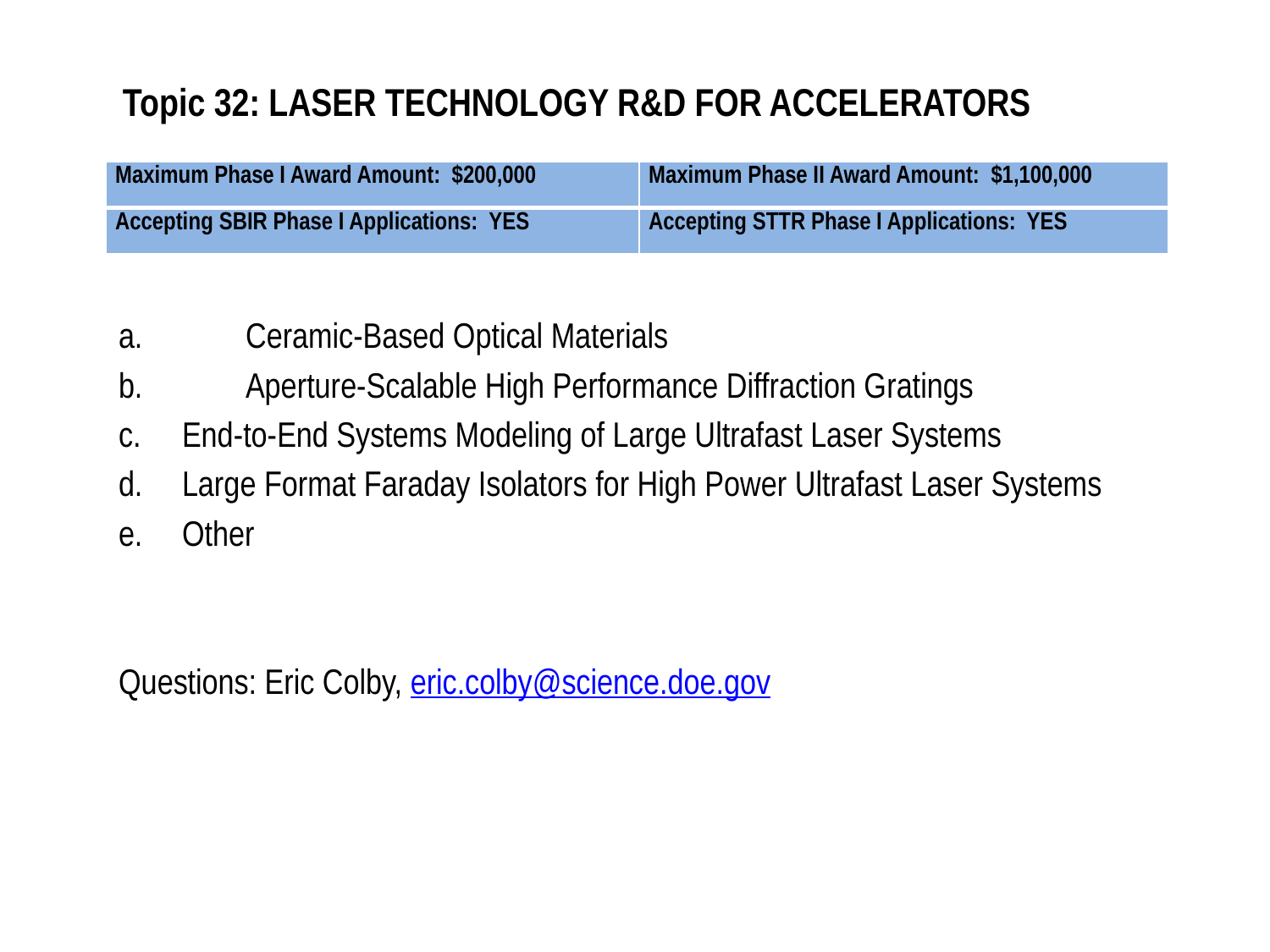

# Topic 32: LASER TECHNOLOGY R&D FOR ACCELERATORS
| Maximum Phase I Award Amount: $200,000 | Maximum Phase II Award Amount: $1,100,000 |
| --- | --- |
| Accepting SBIR Phase I Applications: YES | Accepting STTR Phase I Applications: YES |
a.	Ceramic-Based Optical Materials
b.	Aperture-Scalable High Performance Diffraction Gratings
End-to-End Systems Modeling of Large Ultrafast Laser Systems
Large Format Faraday Isolators for High Power Ultrafast Laser Systems
Other

Questions: Eric Colby, eric.colby@science.doe.gov